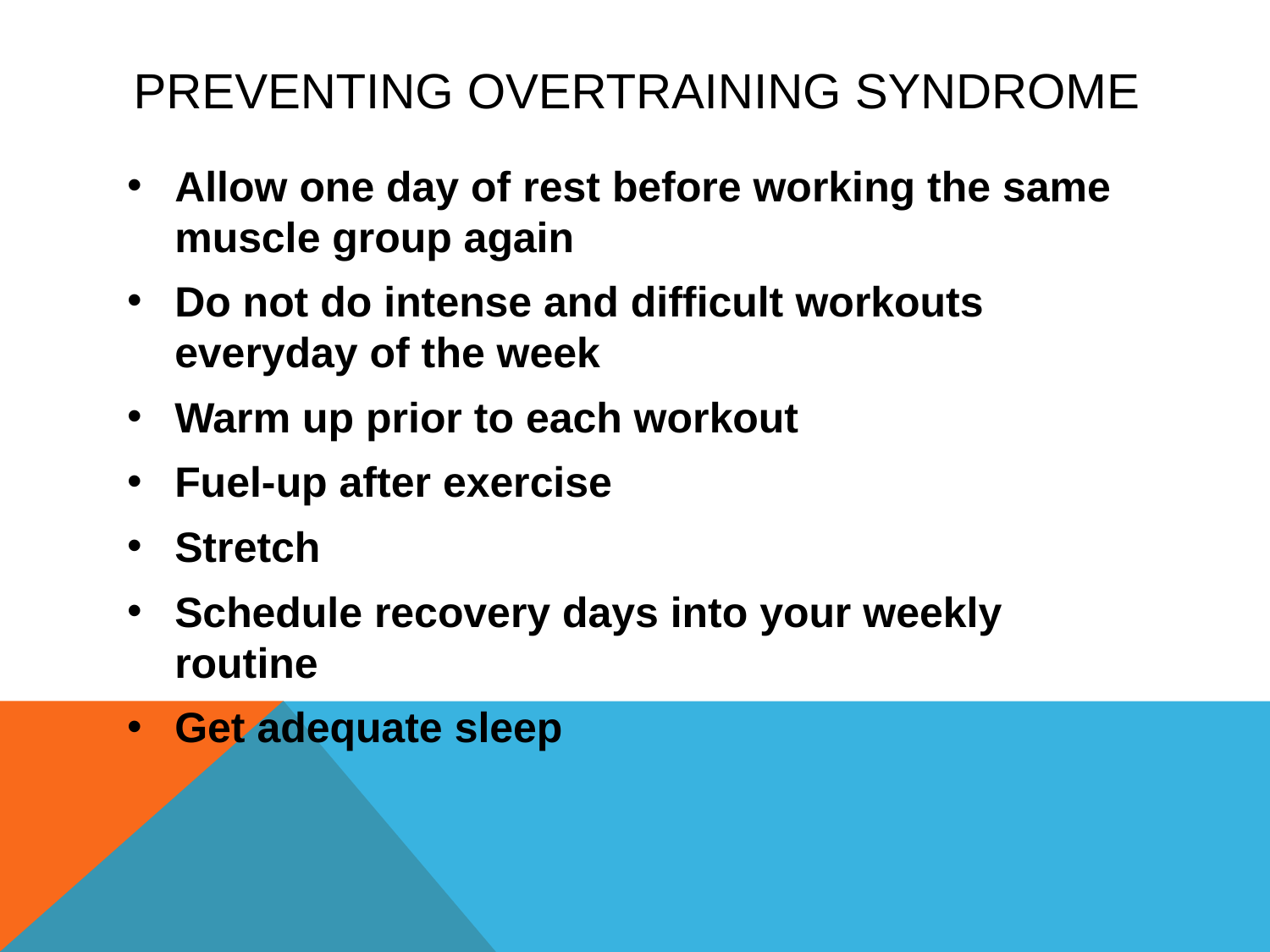

# Preventing Overtraining Syndrome
Allow one day of rest before working the same muscle group again
Do not do intense and difficult workouts everyday of the week
Warm up prior to each workout
Fuel-up after exercise
Stretch
Schedule recovery days into your weekly routine
Get adequate sleep